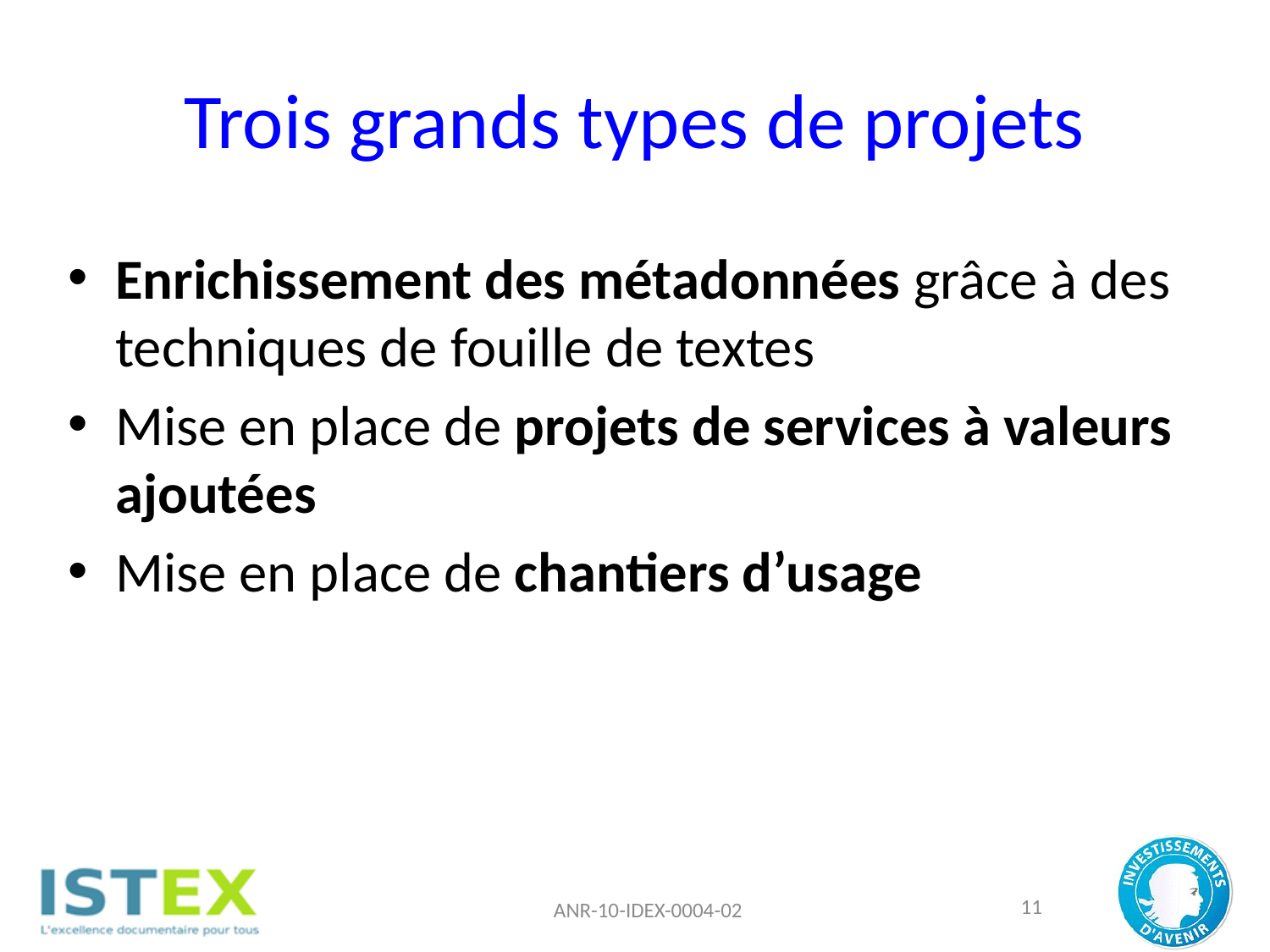

# Trois grands types de projets
Enrichissement des métadonnées grâce à des techniques de fouille de textes
Mise en place de projets de services à valeurs ajoutées
Mise en place de chantiers d’usage

ANR-10-IDEX-0004-02
11